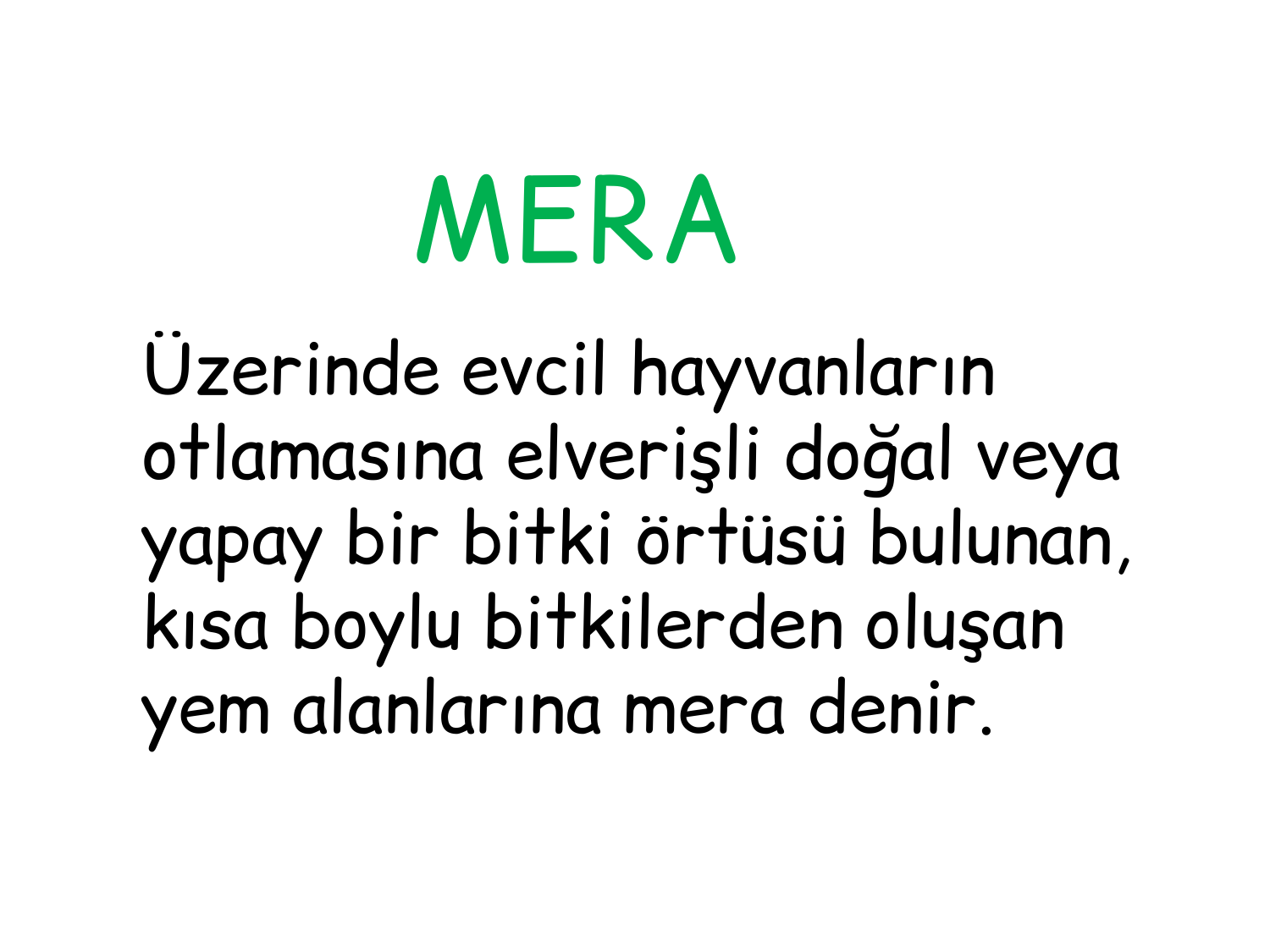

MERA
Üzerinde evcil hayvanların otlamasına elverişli doğal veya yapay bir bitki örtüsü bulunan,
kısa boylu bitkilerden oluşan
yem alanlarına mera denir.